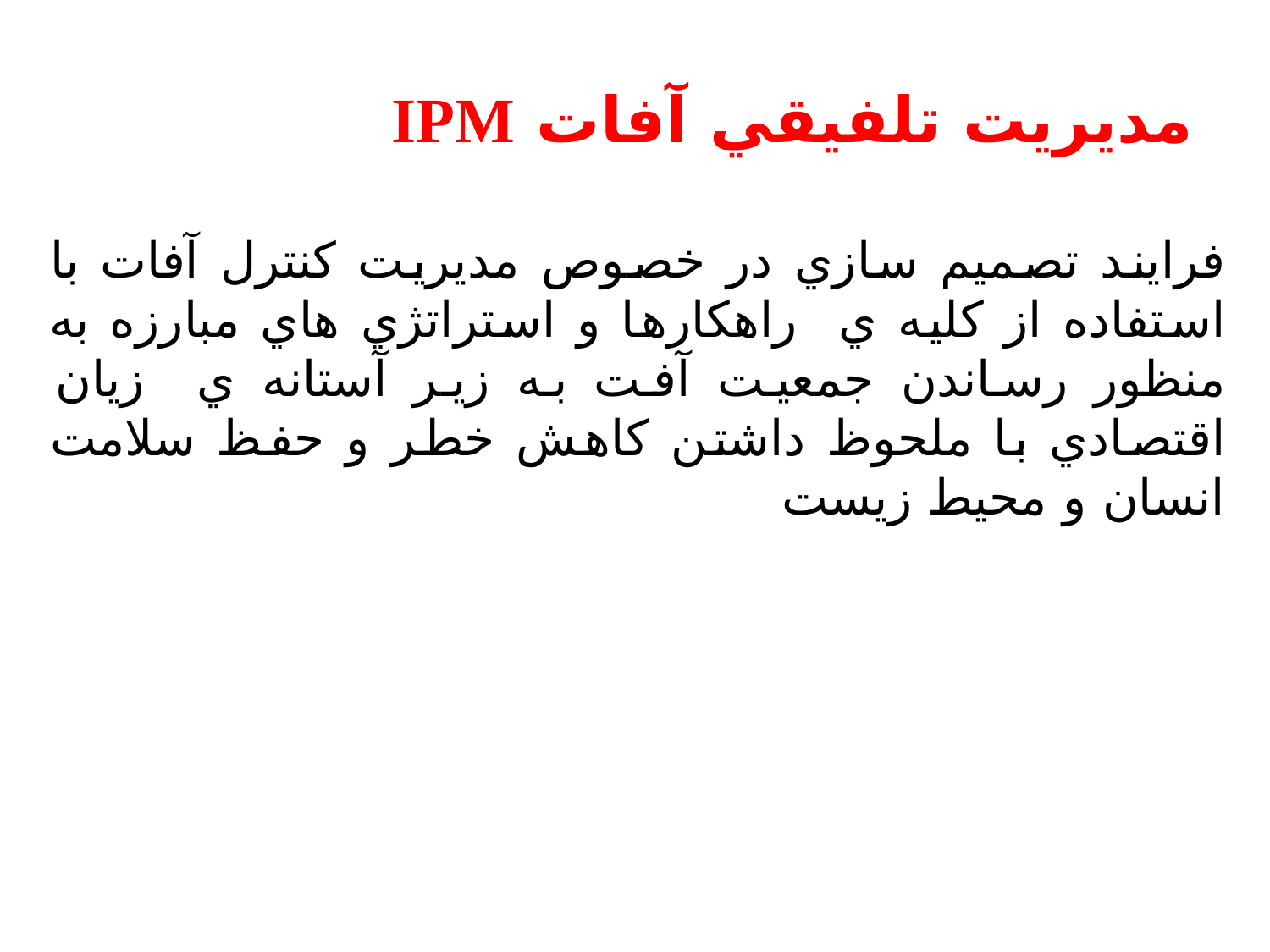

# مديريت تلفيقي آفات IPM
فرايند تصميم سازي در خصوص مديريت کنترل آفات با استفاده از كليه ي  راهكارها و استراتژي هاي مبارزه به منظور رساندن جمعيت آفت به زير آستانه ي  زيان اقتصادي با ملحوظ داشتن کاهش خطر و حفظ سلامت انسان و محيط زيست